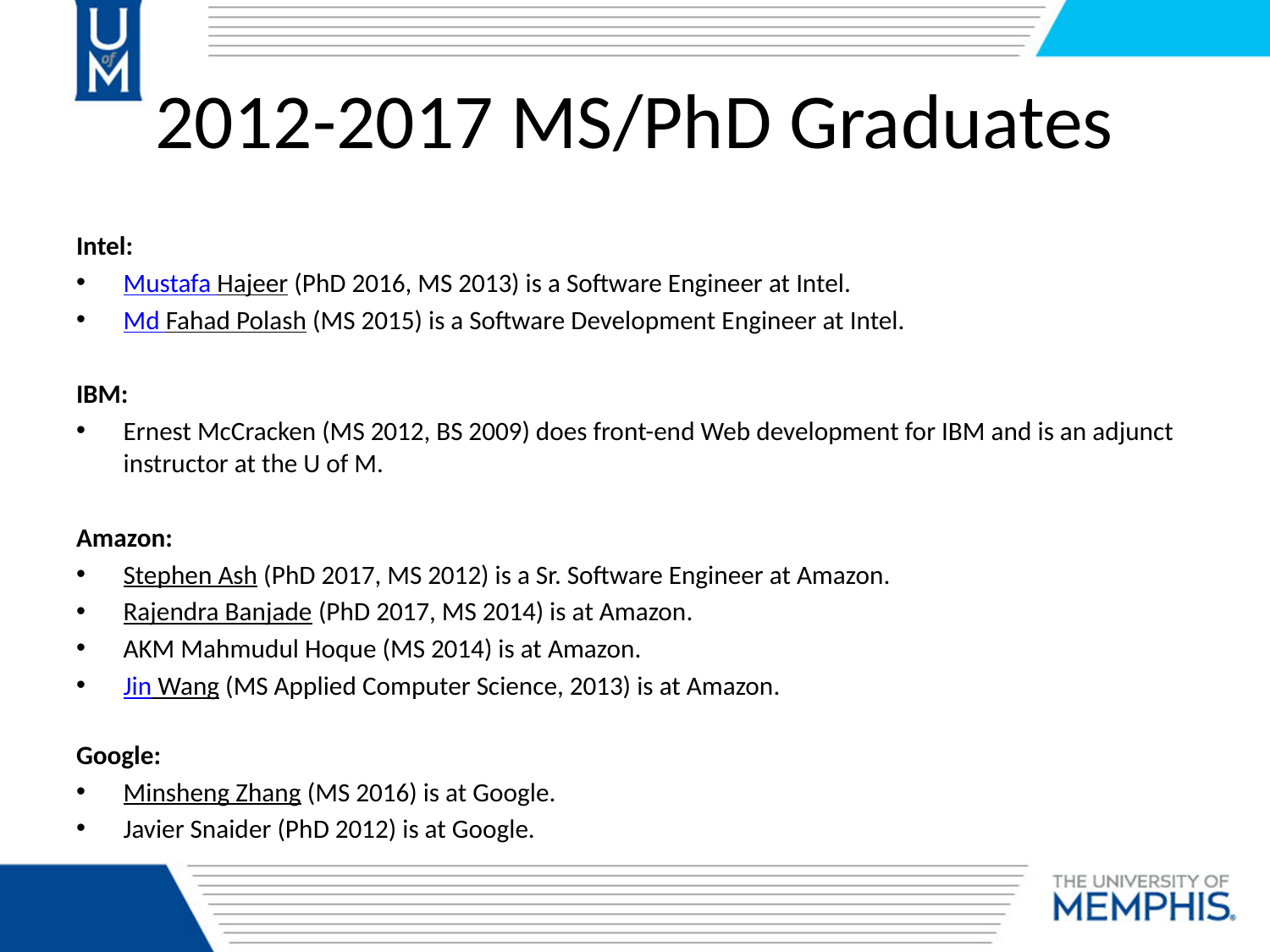

# 2012-2017 MS/PhD Graduates
Intel:
Mustafa Hajeer (PhD 2016, MS 2013) is a Software Engineer at Intel.
Md Fahad Polash (MS 2015) is a Software Development Engineer at Intel.

IBM:
Ernest McCracken (MS 2012, BS 2009) does front-end Web development for IBM and is an adjunct instructor at the U of M.

Amazon:
Stephen Ash (PhD 2017, MS 2012) is a Sr. Software Engineer at Amazon.
Rajendra Banjade (PhD 2017, MS 2014) is at Amazon.
AKM Mahmudul Hoque (MS 2014) is at Amazon.
Jin Wang (MS Applied Computer Science, 2013) is at Amazon.
Google:
Minsheng Zhang (MS 2016) is at Google.
Javier Snaider (PhD 2012) is at Google.